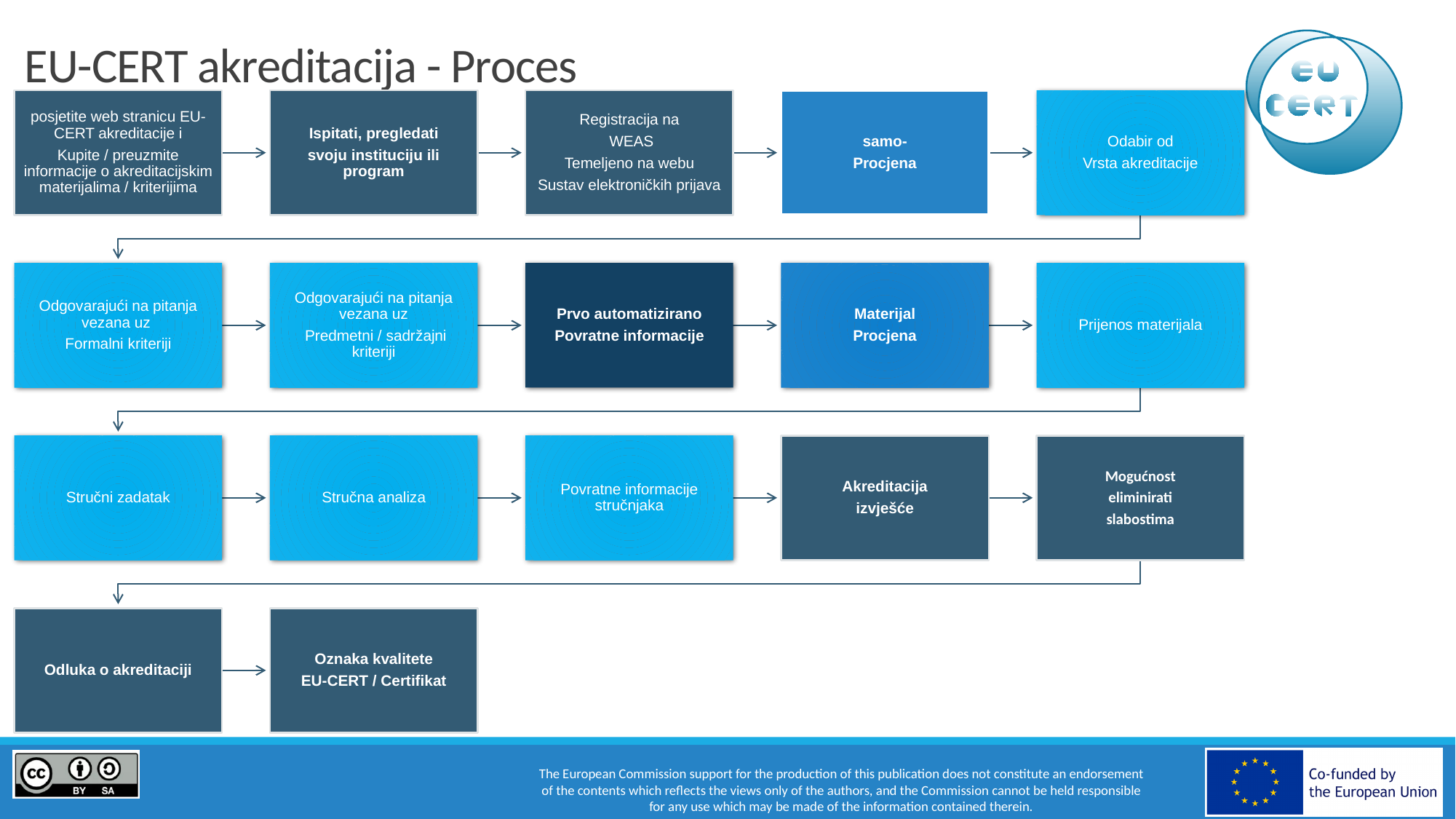

# EU-CERT akreditacija - Proces

posjetite web stranicu EU-CERT akreditacije i
Kupite / preuzmite informacije o akreditacijskim materijalima / kriterijima

Ispitati, pregledati
svoju instituciju ili program

Registracija na
 WEAS
Temeljeno na webu
Sustav elektroničkih prijava

samo-
Procjena

Odabir od
Vrsta akreditacije

Odgovarajući na pitanja vezana uz
Formalni kriteriji

Odgovarajući na pitanja vezana uz
 Predmetni / sadržajni kriteriji

Prvo automatizirano
Povratne informacije

Materijal
Procjena

Prijenos materijala

Stručni zadatak

Stručna analiza

Povratne informacije stručnjaka

Akreditacija
izvješće

Mogućnost
eliminirati
slabostima

Odluka o akreditaciji
Oznaka kvalitete
EU-CERT / Certifikat